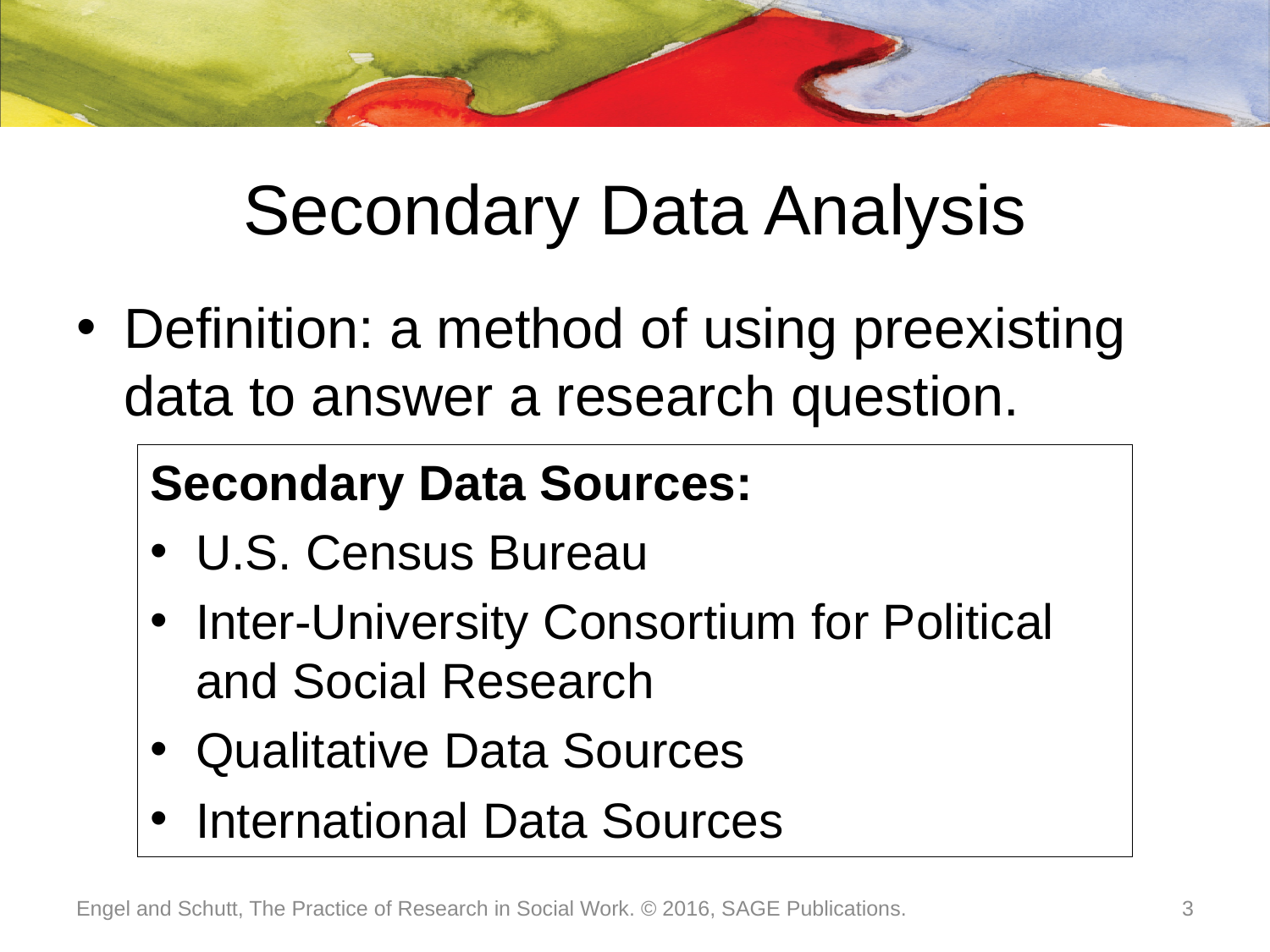

# Secondary Data Analysis
Definition: a method of using preexisting data to answer a research question.
Secondary Data Sources:
U.S. Census Bureau
Inter-University Consortium for Political and Social Research
Qualitative Data Sources
International Data Sources
Engel and Schutt, The Practice of Research in Social Work. © 2016, SAGE Publications.
3